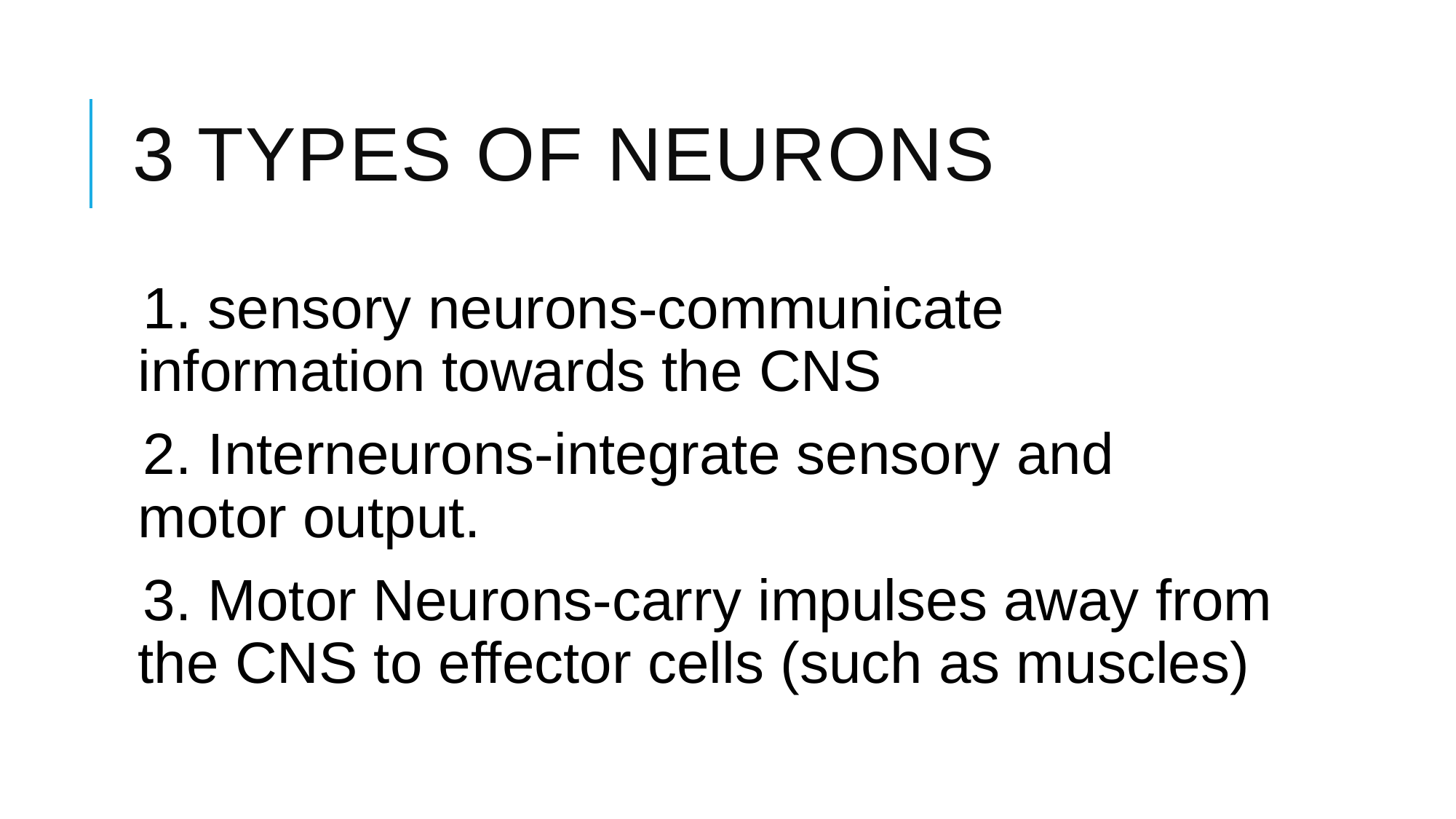

# 3 types of neurons
1. sensory neurons-communicate information towards the CNS
2. Interneurons-integrate sensory and motor output.
3. Motor Neurons-carry impulses away from the CNS to effector cells (such as muscles)